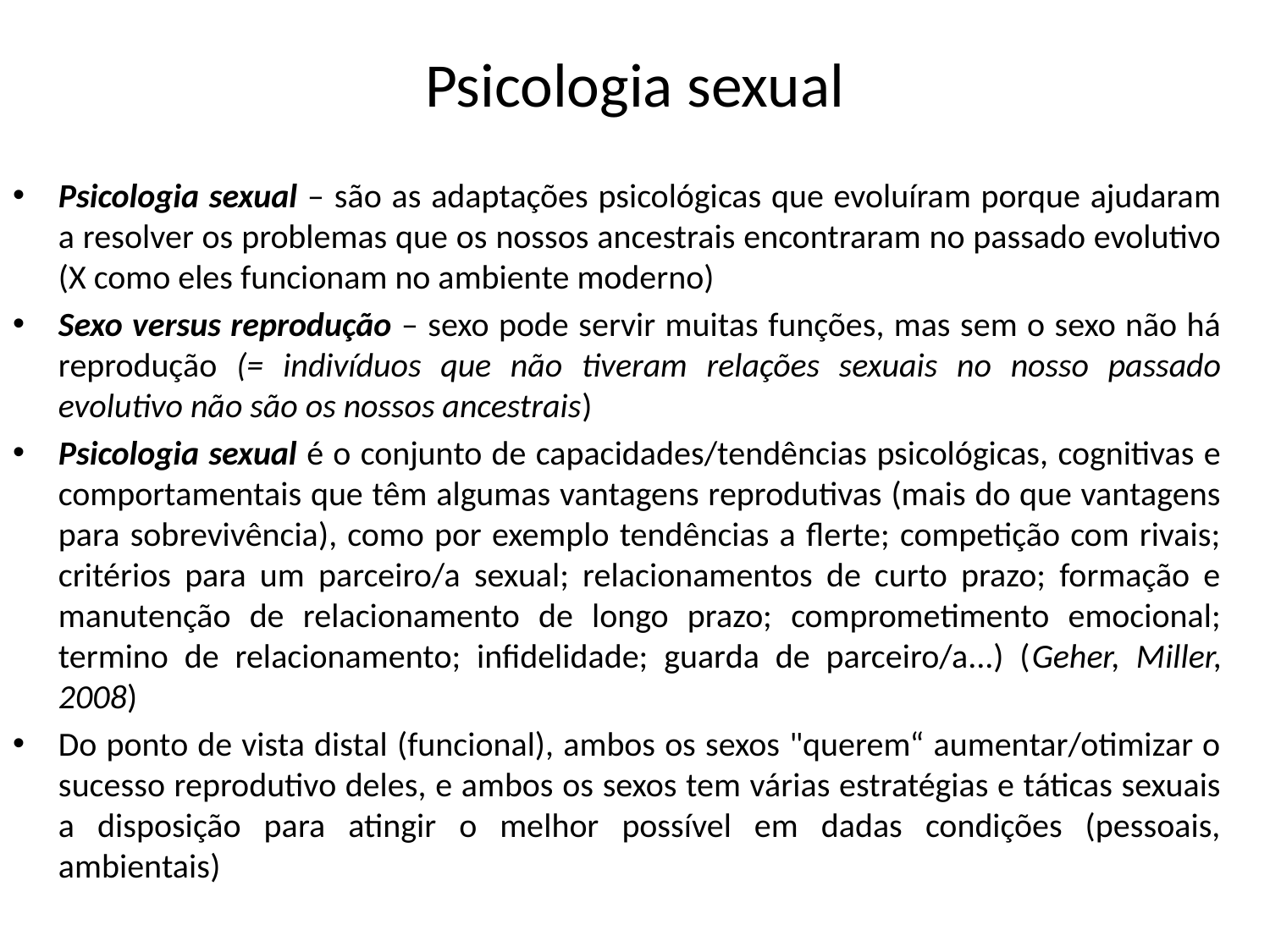

# Psicologia sexual
Psicologia sexual – são as adaptações psicológicas que evoluíram porque ajudaram a resolver os problemas que os nossos ancestrais encontraram no passado evolutivo (X como eles funcionam no ambiente moderno)
Sexo versus reprodução – sexo pode servir muitas funções, mas sem o sexo não há reprodução (= indivíduos que não tiveram relações sexuais no nosso passado evolutivo não são os nossos ancestrais)
Psicologia sexual é o conjunto de capacidades/tendências psicológicas, cognitivas e comportamentais que têm algumas vantagens reprodutivas (mais do que vantagens para sobrevivência), como por exemplo tendências a flerte; competição com rivais; critérios para um parceiro/a sexual; relacionamentos de curto prazo; formação e manutenção de relacionamento de longo prazo; comprometimento emocional; termino de relacionamento; infidelidade; guarda de parceiro/a...) (Geher, Miller, 2008)
Do ponto de vista distal (funcional), ambos os sexos "querem“ aumentar/otimizar o sucesso reprodutivo deles, e ambos os sexos tem várias estratégias e táticas sexuais a disposição para atingir o melhor possível em dadas condições (pessoais, ambientais)